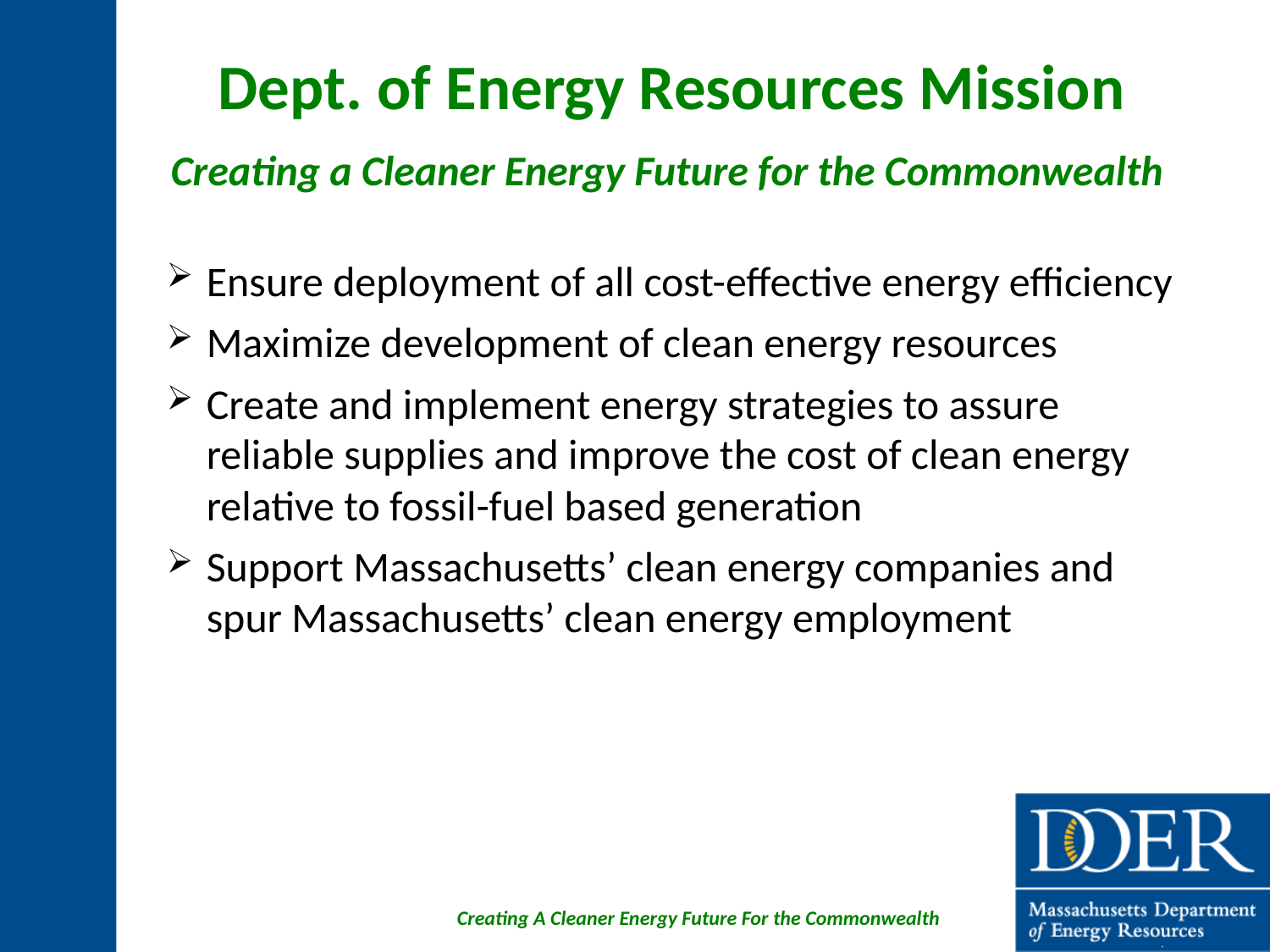

# Dept. of Energy Resources Mission
Creating a Cleaner Energy Future for the Commonwealth

Ensure deployment of all cost-effective energy efficiency
Maximize development of clean energy resources
Create and implement energy strategies to assure reliable supplies and improve the cost of clean energy relative to fossil-fuel based generation
Support Massachusetts’ clean energy companies and spur Massachusetts’ clean energy employment